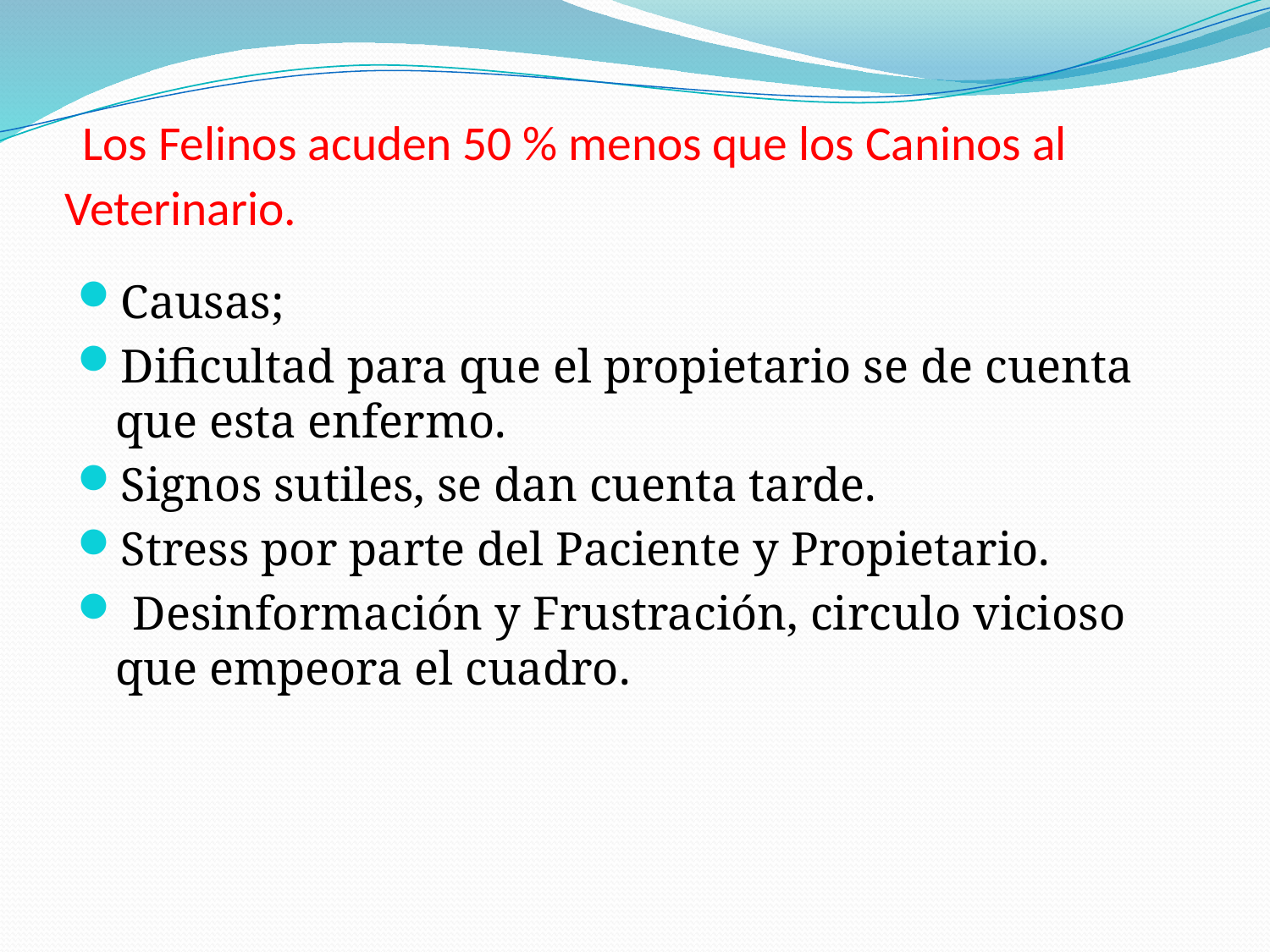

# Los Felinos acuden 50 % menos que los Caninos al   Veterinario.
Causas;
Dificultad para que el propietario se de cuenta que esta enfermo.
Signos sutiles, se dan cuenta tarde.
Stress por parte del Paciente y Propietario.
 Desinformación y Frustración, circulo vicioso que empeora el cuadro.